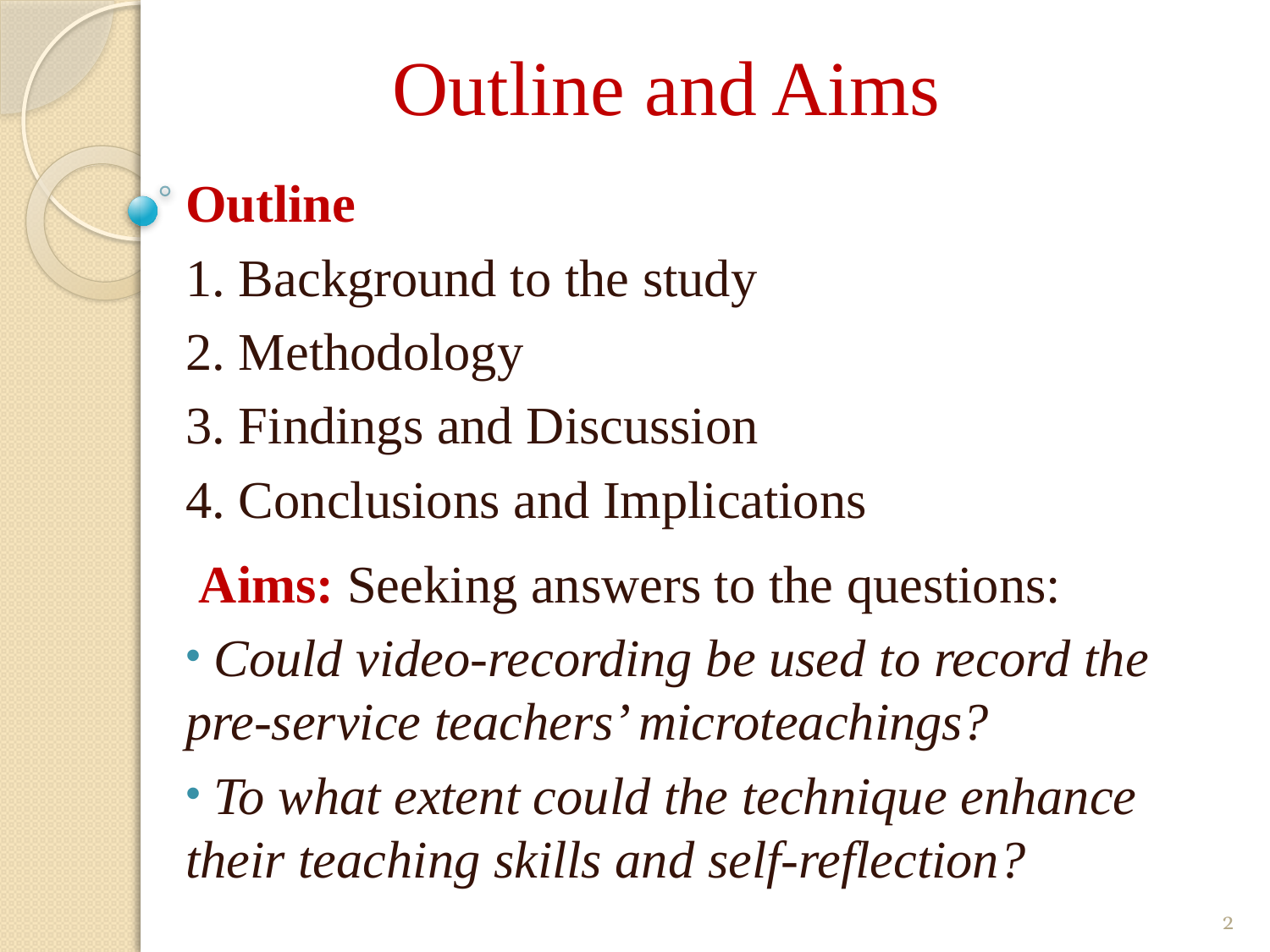

# Outline and Aims
Outline
1. Background to the study
2. Methodology
3. Findings and Discussion
4. Conclusions and Implications
 Aims: Seeking answers to the questions:
 Could video-recording be used to record the pre-service teachers’ microteachings?
 To what extent could the technique enhance their teaching skills and self-reflection?

2